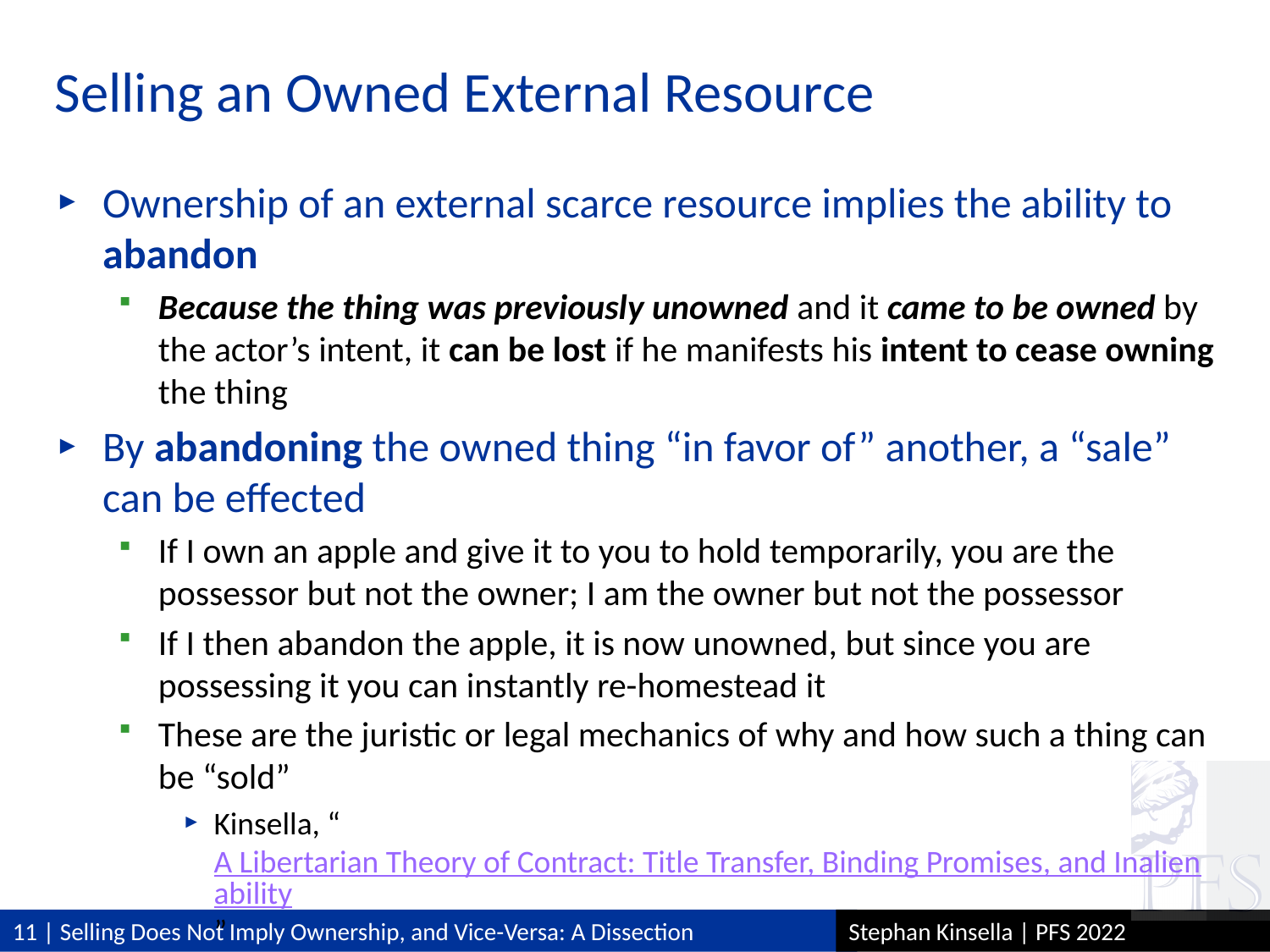

# Selling an Owned External Resource
Ownership of an external scarce resource implies the ability to abandon
Because the thing was previously unowned and it came to be owned by the actor’s intent, it can be lost if he manifests his intent to cease owning the thing
By abandoning the owned thing “in favor of” another, a “sale” can be effected
If I own an apple and give it to you to hold temporarily, you are the possessor but not the owner; I am the owner but not the possessor
If I then abandon the apple, it is now unowned, but since you are possessing it you can instantly re-homestead it
These are the juristic or legal mechanics of why and how such a thing can be “sold”
Kinsella, “A Libertarian Theory of Contract: Title Transfer, Binding Promises, and Inalienability”